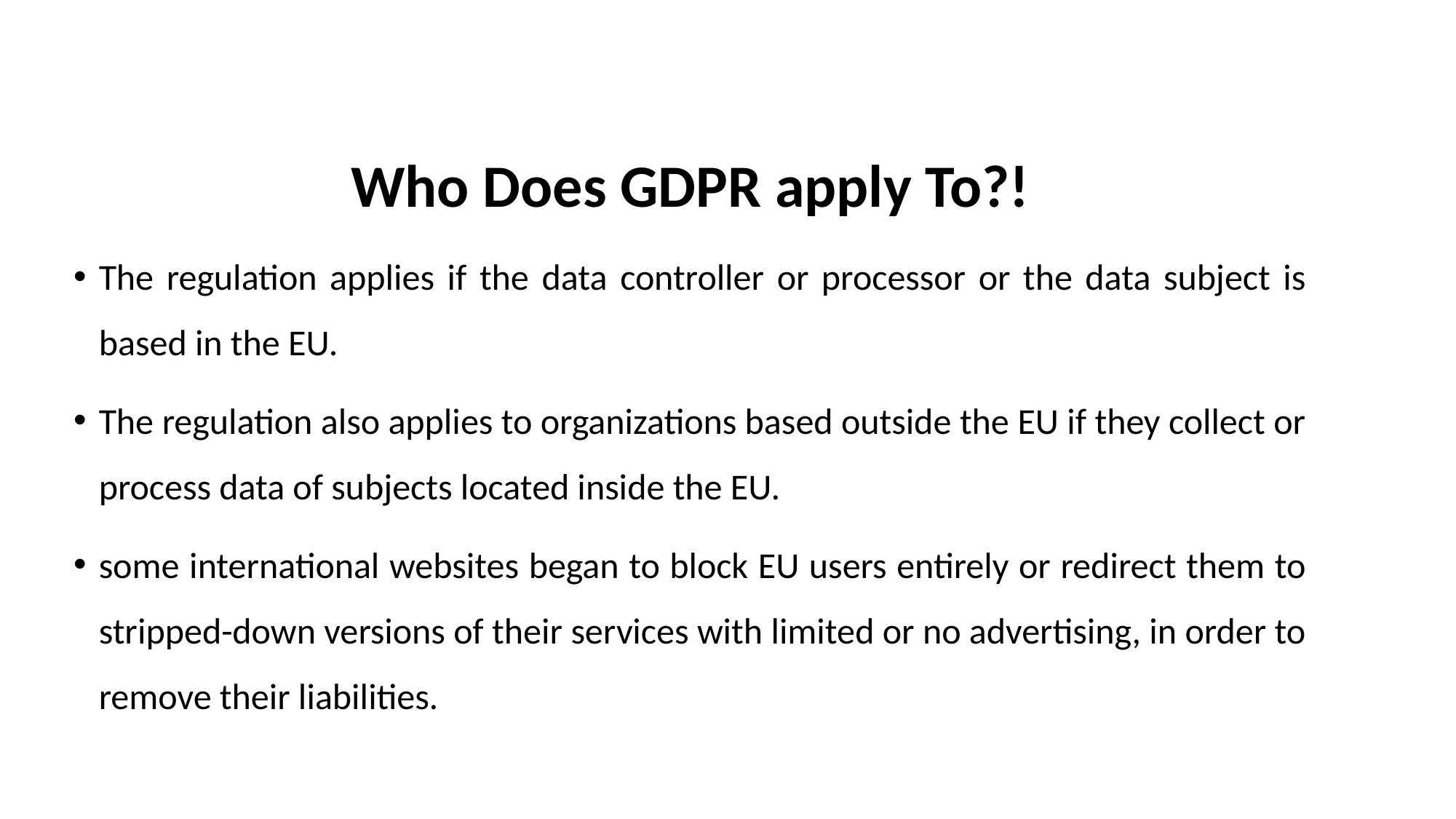

Who Does GDPR apply To?!
The regulation applies if the data controller or processor or the data subject is based in the EU.
The regulation also applies to organizations based outside the EU if they collect or process data of subjects located inside the EU.
some international websites began to block EU users entirely or redirect them to stripped-down versions of their services with limited or no advertising, in order to remove their liabilities.